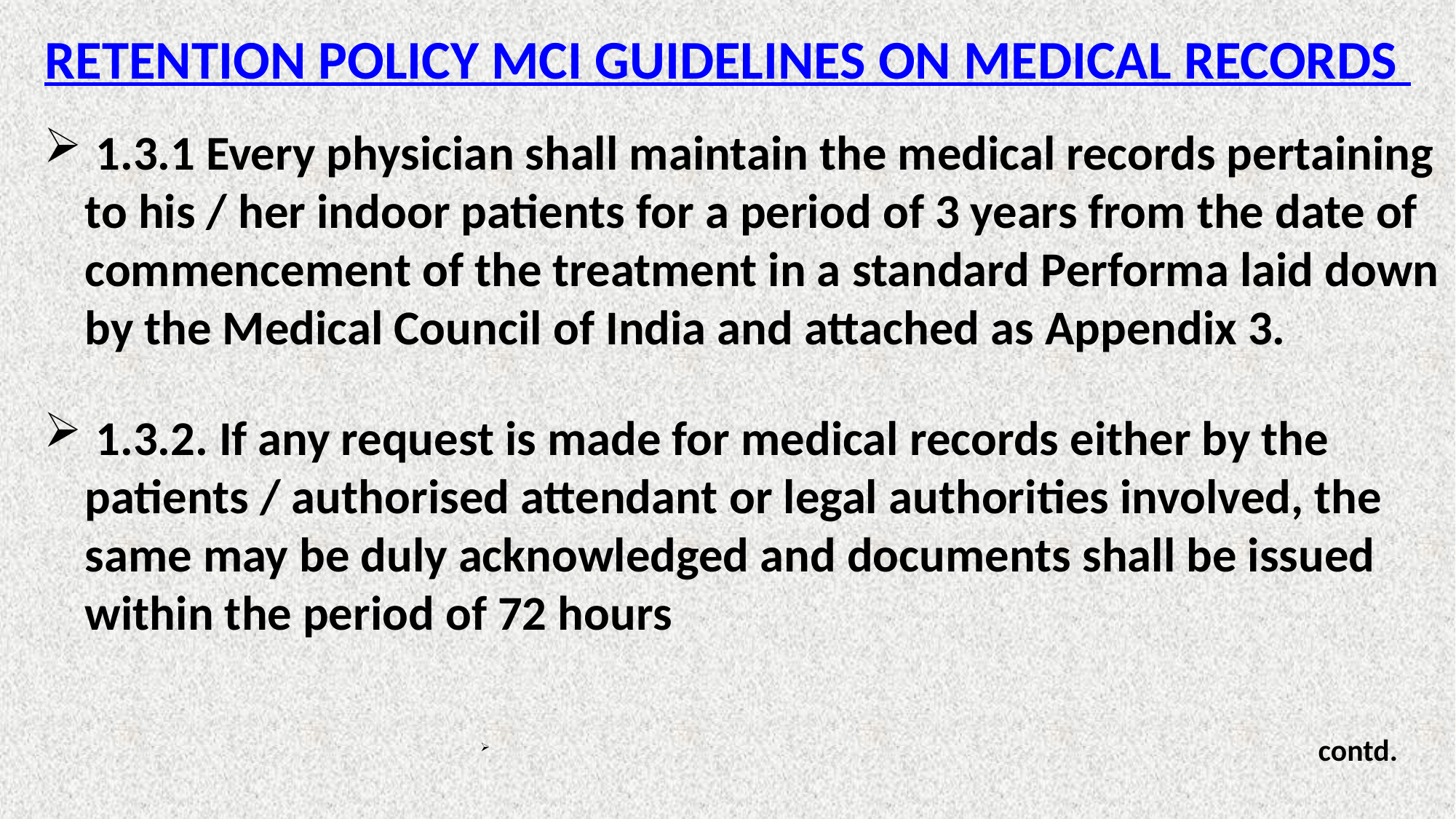

# RETENTION POLICY MCI GUIDELINES ON MEDICAL RECORDS
 1.3.1 Every physician shall maintain the medical records pertaining to his / her indoor patients for a period of 3 years from the date of commencement of the treatment in a standard Performa laid down by the Medical Council of India and attached as Appendix 3.

 1.3.2. If any request is made for medical records either by the patients / authorised attendant or legal authorities involved, the same may be duly acknowledged and documents shall be issued within the period of 72 hours

                                                    	                                                                                                                                                                                                                         contd.